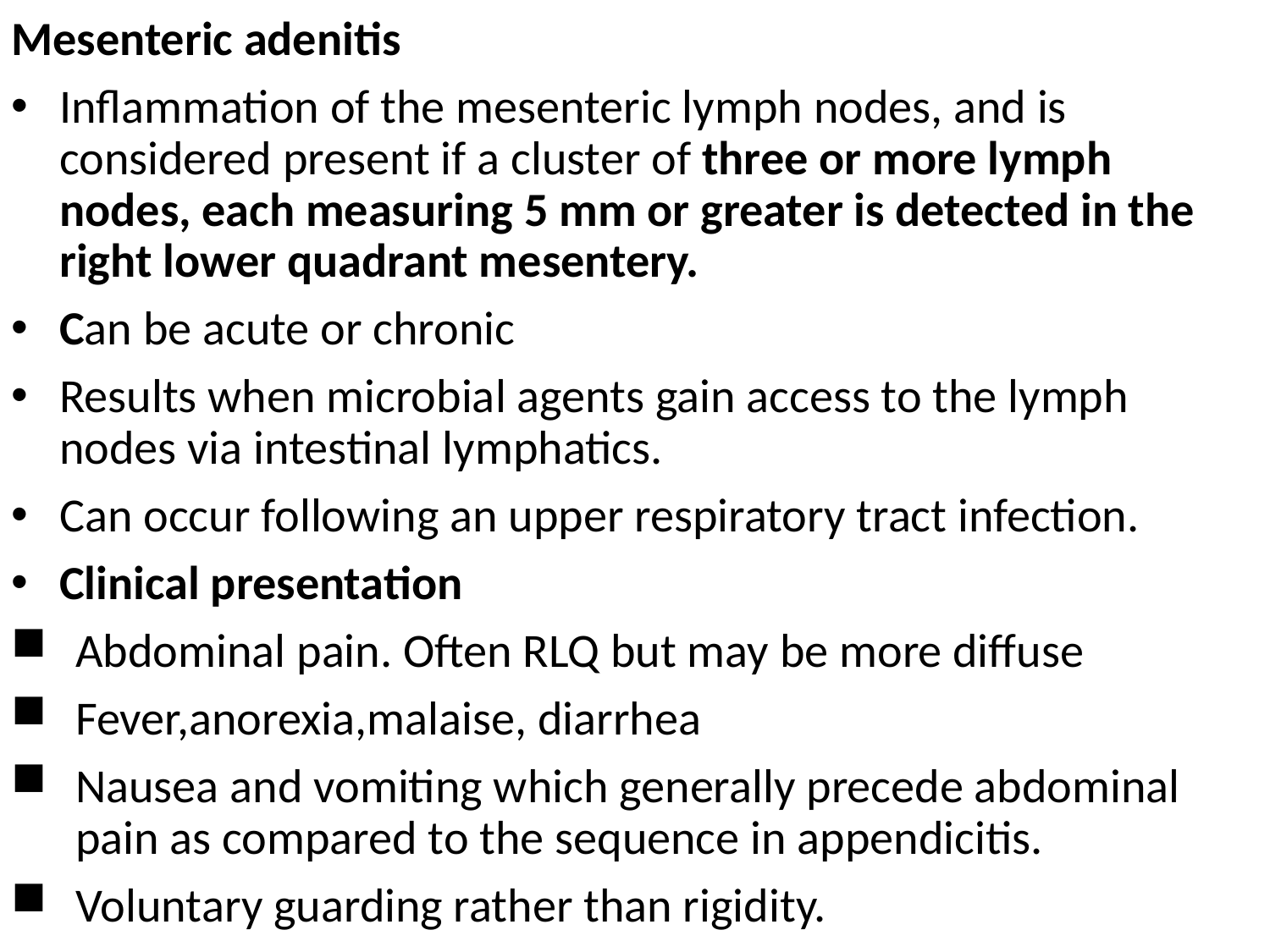

#
Mesenteric adenitis
Inflammation of the mesenteric lymph nodes, and is considered present if a cluster of three or more lymph nodes, each measuring 5 mm or greater is detected in the right lower quadrant mesentery.
Can be acute or chronic
Results when microbial agents gain access to the lymph nodes via intestinal lymphatics.
Can occur following an upper respiratory tract infection.
Clinical presentation
Abdominal pain. Often RLQ but may be more diffuse
Fever,anorexia,malaise, diarrhea
Nausea and vomiting which generally precede abdominal pain as compared to the sequence in appendicitis.
Voluntary guarding rather than rigidity.